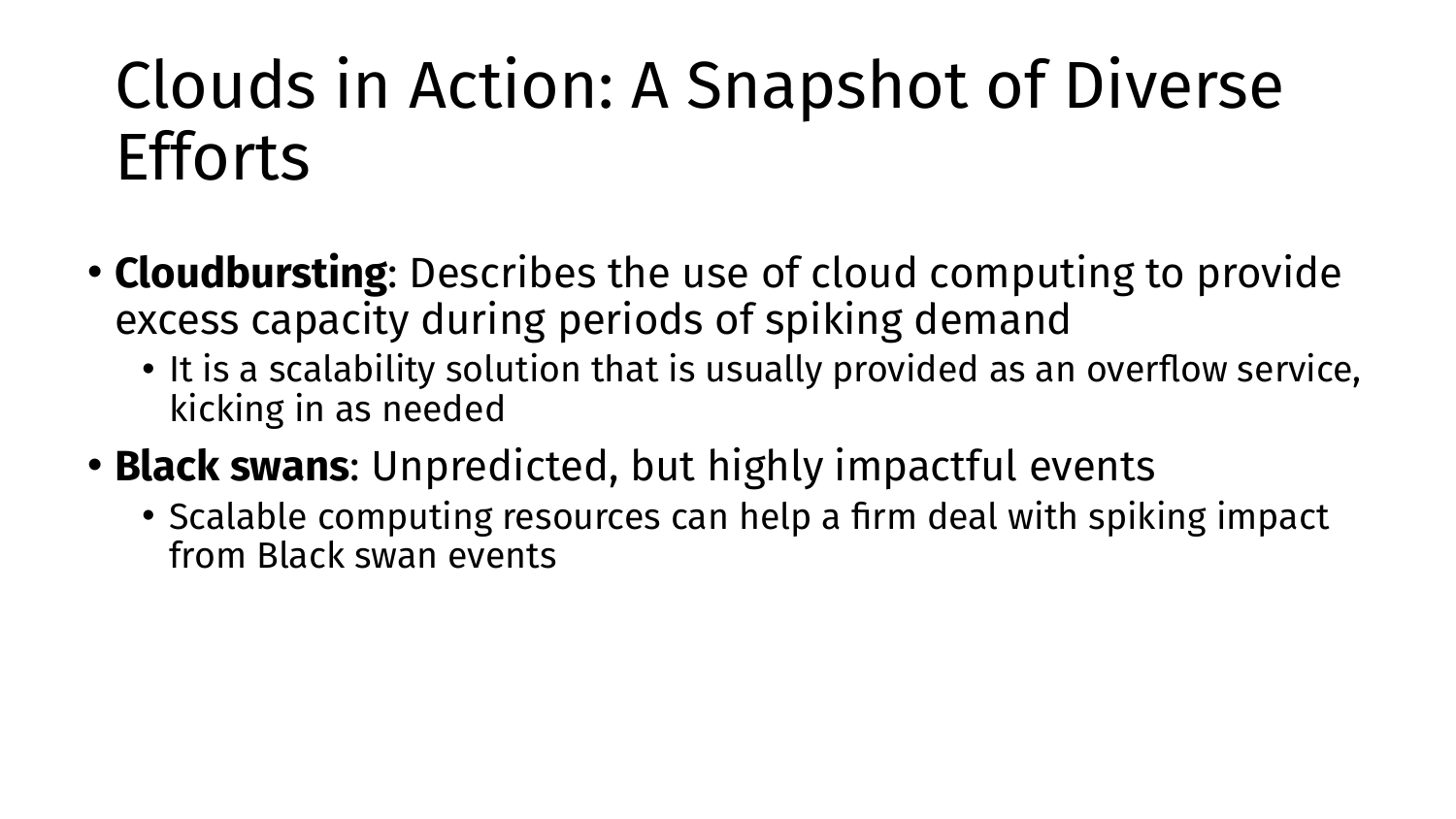

# Clouds in Action: A Snapshot of Diverse Efforts
Cloudbursting: Describes the use of cloud computing to provide excess capacity during periods of spiking demand
It is a scalability solution that is usually provided as an overflow service, kicking in as needed
Black swans: Unpredicted, but highly impactful events
Scalable computing resources can help a firm deal with spiking impact from Black swan events
10-34